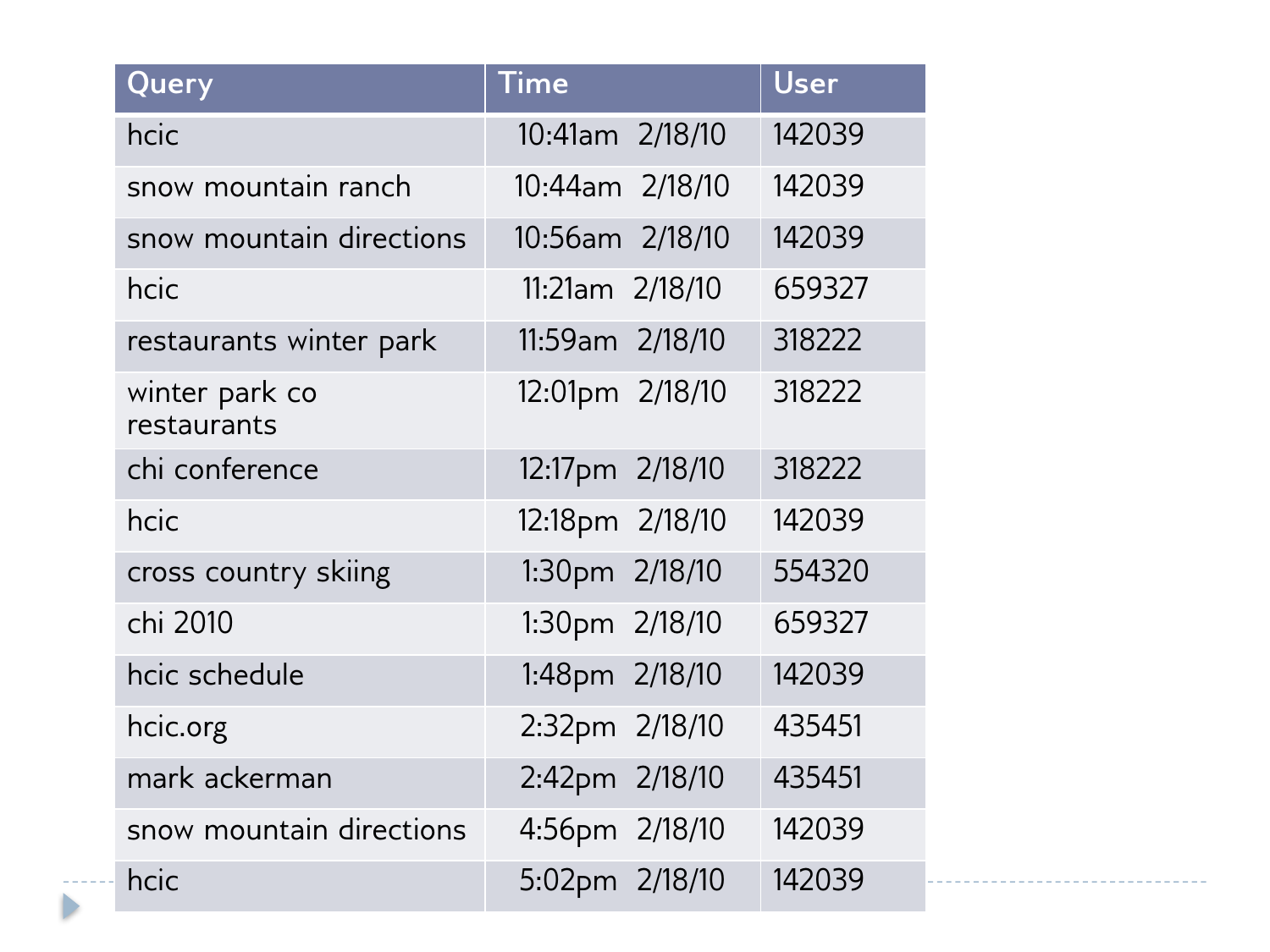

| Query | Time | User |
| --- | --- | --- |
| hcic | 10:41am 2/18/10 | 142039 |
| snow mountain ranch | 10:44am 2/18/10 | 142039 |
| snow mountain directions | 10:56am 2/18/10 | 142039 |
| hcic | 11:21am 2/18/10 | 659327 |
| restaurants winter park | 11:59am 2/18/10 | 318222 |
| winter park co restaurants | 12:01pm 2/18/10 | 318222 |
| chi conference | 12:17pm 2/18/10 | 318222 |
| hcic | 12:18pm 2/18/10 | 142039 |
| cross country skiing | 1:30pm 2/18/10 | 554320 |
| chi 2010 | 1:30pm 2/18/10 | 659327 |
| hcic schedule | 1:48pm 2/18/10 | 142039 |
| hcic.org | 2:32pm 2/18/10 | 435451 |
| mark ackerman | 2:42pm 2/18/10 | 435451 |
| snow mountain directions | 4:56pm 2/18/10 | 142039 |
| hcic | 5:02pm 2/18/10 | 142039 |